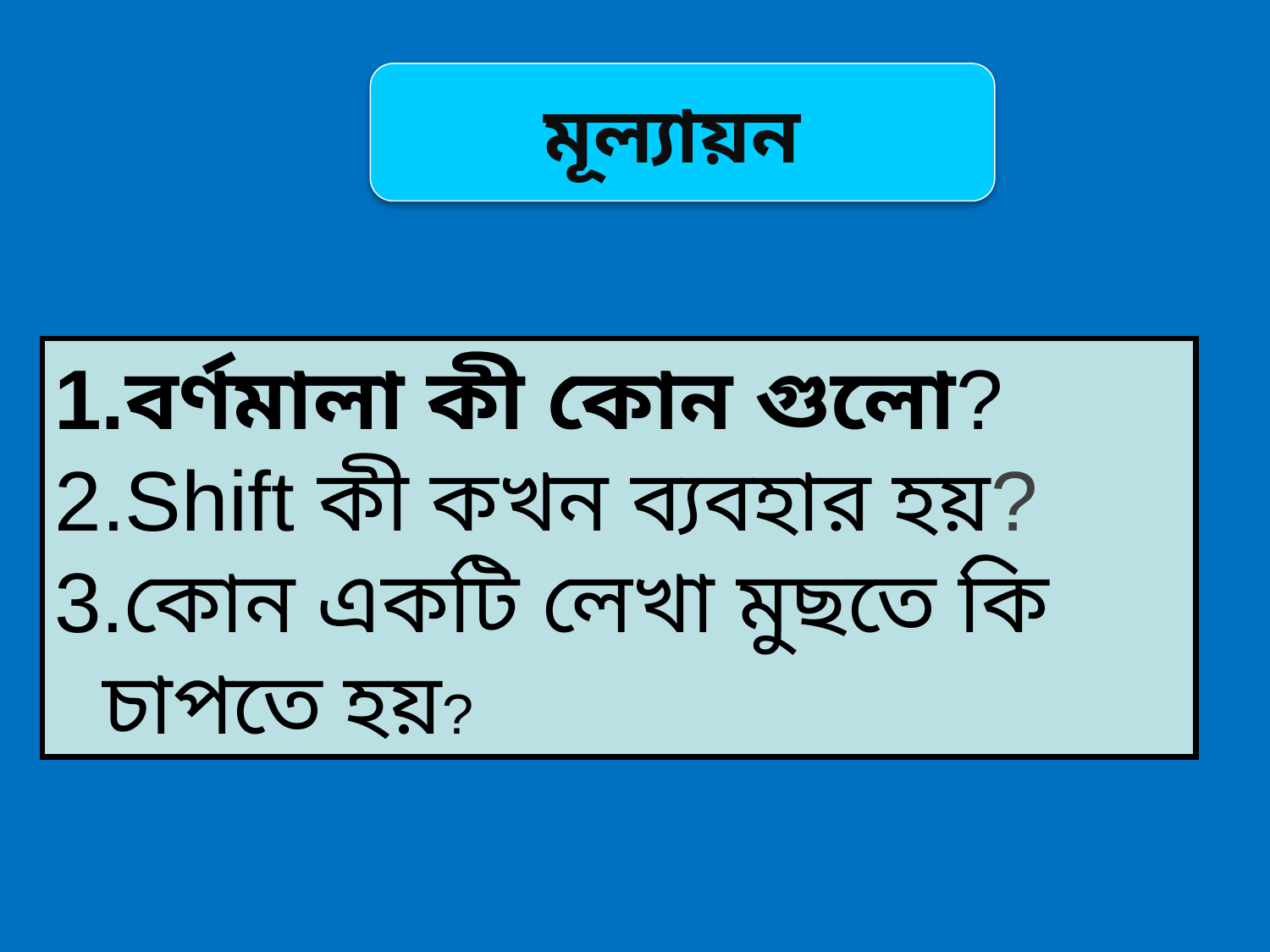

মূল্যায়ন
বর্ণমালা কী কোন গুলো?
Shift কী কখন ব্যবহার হয়?
কোন একটি লেখা মুছতে কি চাপতে হয়?